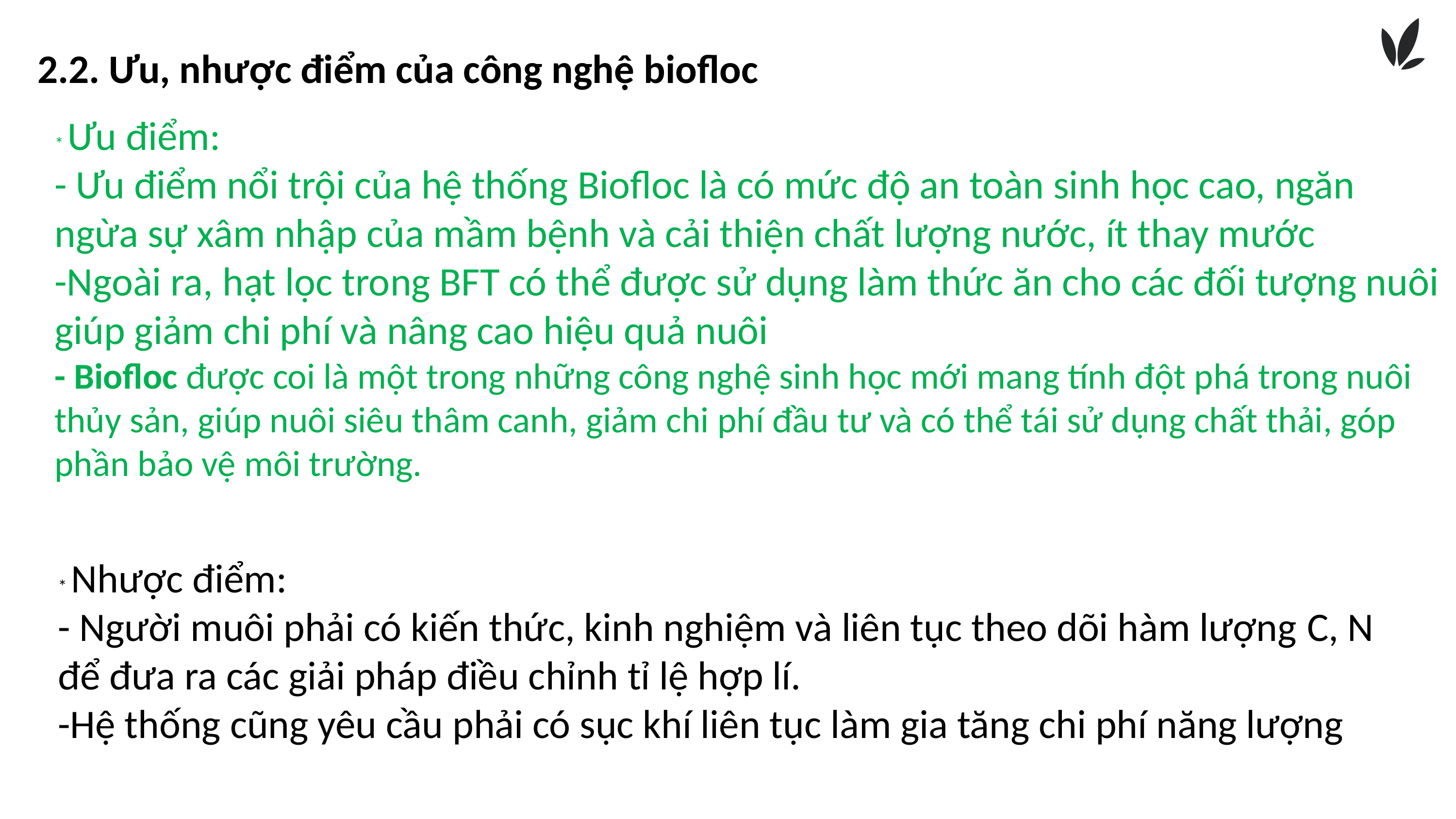

2.2. Ưu, nhược điểm của công nghệ biofloc

* Ưu điểm:
- Ưu điểm nổi trội của hệ thống Biofloc là có mức độ an toàn sinh học cao, ngăn ngừa sự xâm nhập của mầm bệnh và cải thiện chất lượng nước, ít thay mước
-Ngoài ra, hạt lọc trong BFT có thể được sử dụng làm thức ăn cho các đối tượng nuôi giúp giảm chi phí và nâng cao hiệu quả nuôi
- Biofloc được coi là một trong những công nghệ sinh học mới mang tính đột phá trong nuôi thủy sản, giúp nuôi siêu thâm canh, giảm chi phí đầu tư và có thể tái sử dụng chất thải, góp phần bảo vệ môi trường.
* Nhược điểm:
- Người muôi phải có kiến thức, kinh nghiệm và liên tục theo dõi hàm lượng C, N để đưa ra các giải pháp điều chỉnh tỉ lệ hợp lí.
-Hệ thống cũng yêu cầu phải có sục khí liên tục làm gia tăng chi phí năng lượng